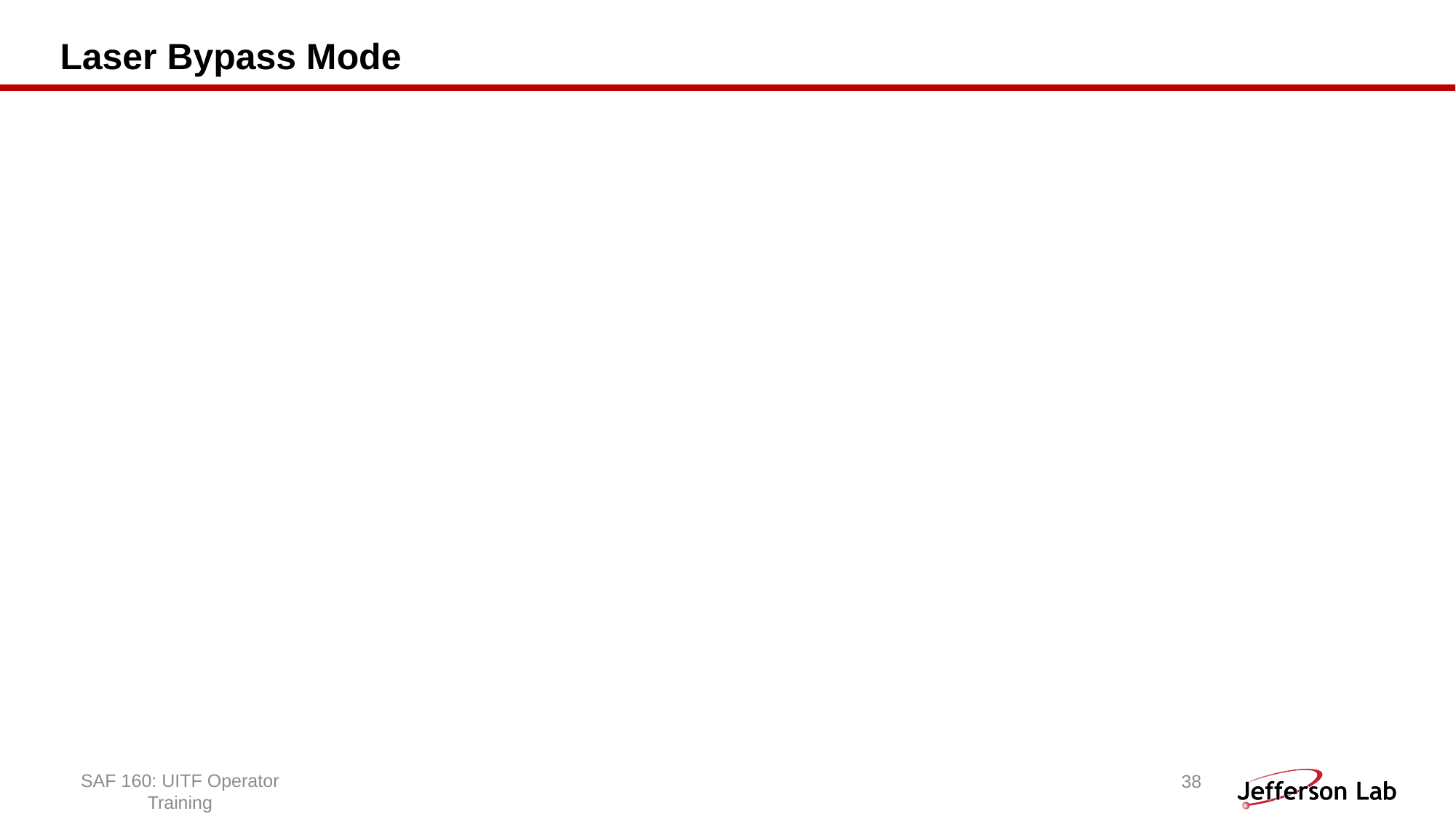

# Laser Bypass Mode
38
SAF 160: UITF Operator Training